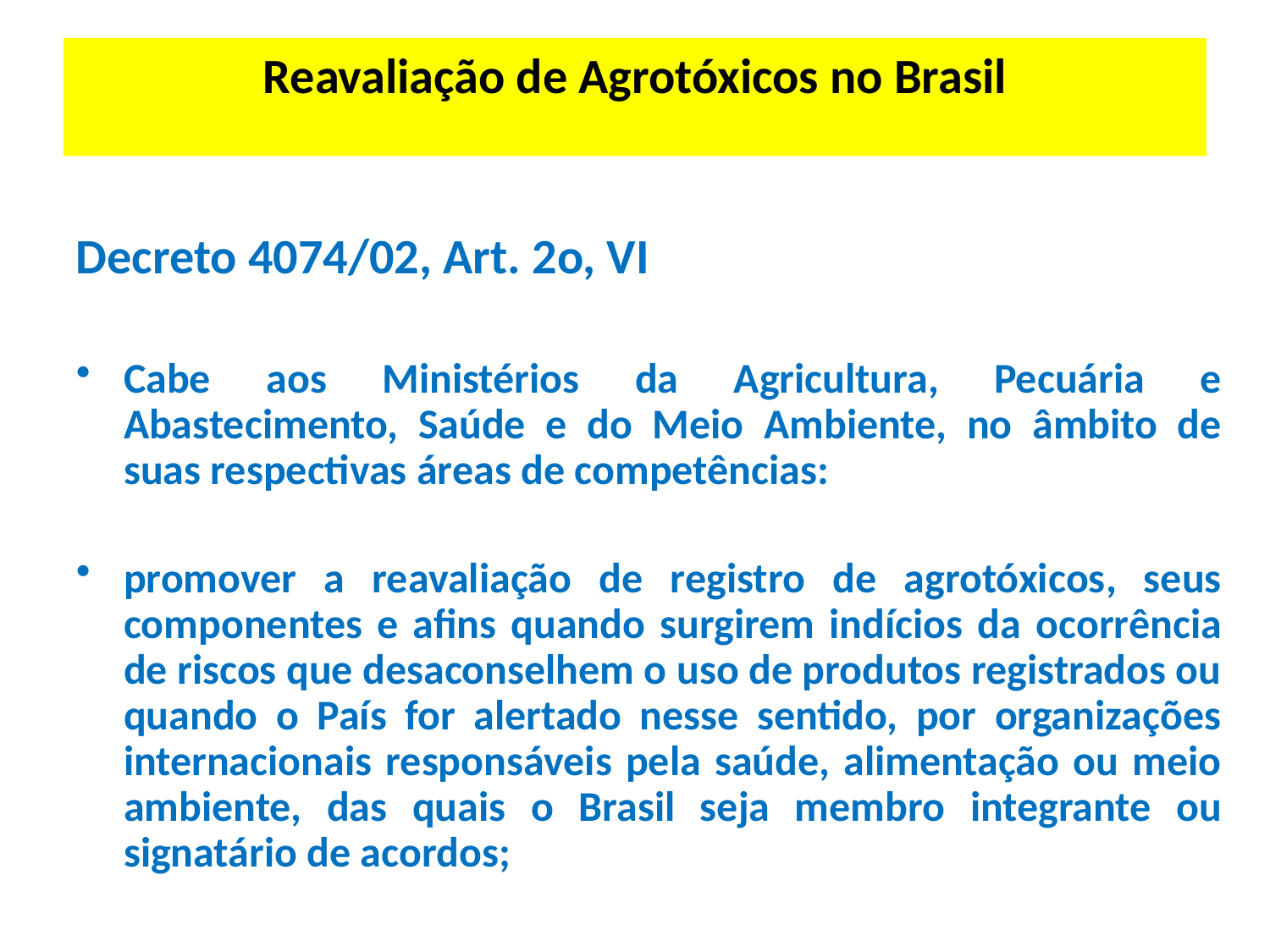

Reavaliação de Agrotóxicos no Brasil

Decreto 4074/02, Art. 2o, VI

Cabe aos Ministérios da Agricultura, Pecuária e Abastecimento, Saúde e do Meio Ambiente, no âmbito de suas respectivas áreas de competências:

promover a reavaliação de registro de agrotóxicos, seus componentes e afins quando surgirem indícios da ocorrência de riscos que desaconselhem o uso de produtos registrados ou quando o País for alertado nesse sentido, por organizações internacionais responsáveis pela saúde, alimentação ou meio ambiente, das quais o Brasil seja membro integrante ou signatário de acordos;